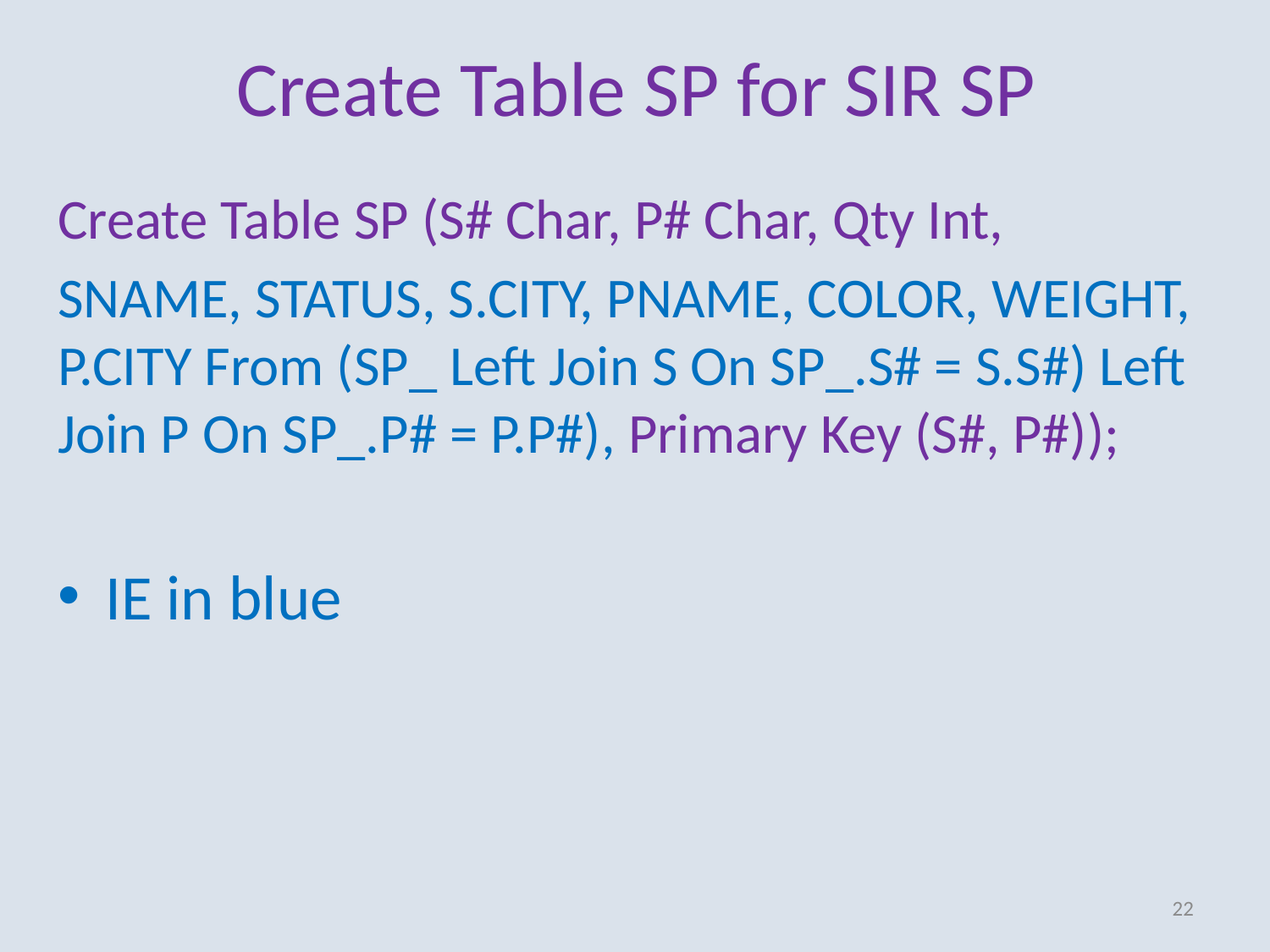

# Create Table SP for SIR SP
Create Table SP (S# Char, P# Char, Qty Int,
SNAME, STATUS, S.CITY, PNAME, COLOR, WEIGHT, P.CITY From (SP_ Left Join S On SP_.S# = S.S#) Left Join P On SP_.P# = P.P#), Primary Key (S#, P#));

IE in blue

22